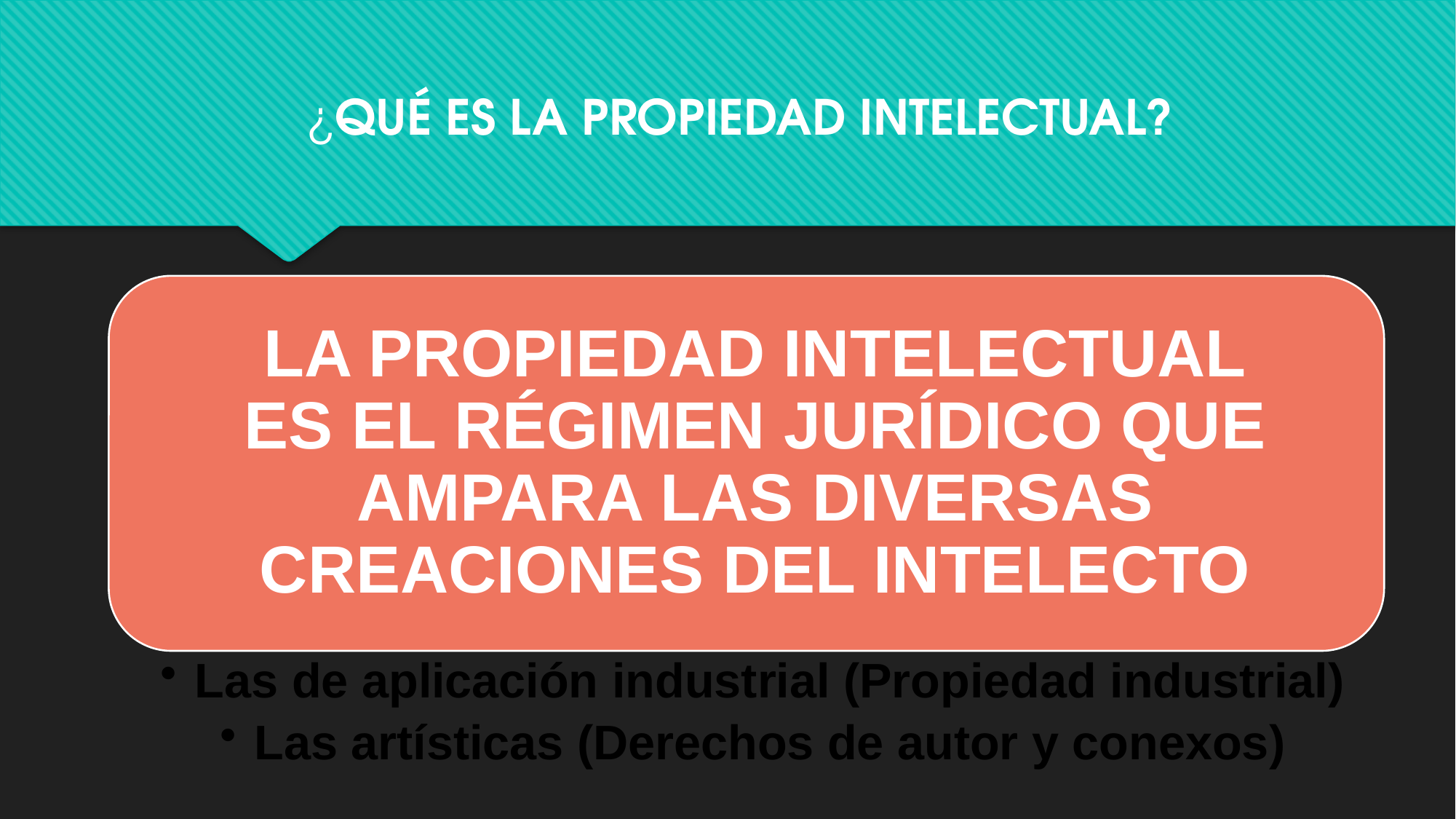

¿QUÉ ES LA PROPIEDAD INTELECTUAL?
LA PROPIEDAD INTELECTUAL
ES EL RÉGIMEN JURÍDICO QUE AMPARA LAS DIVERSAS CREACIONES DEL INTELECTO
Las de aplicación industrial (Propiedad industrial)‏
Las artísticas (Derechos de autor y conexos)‏